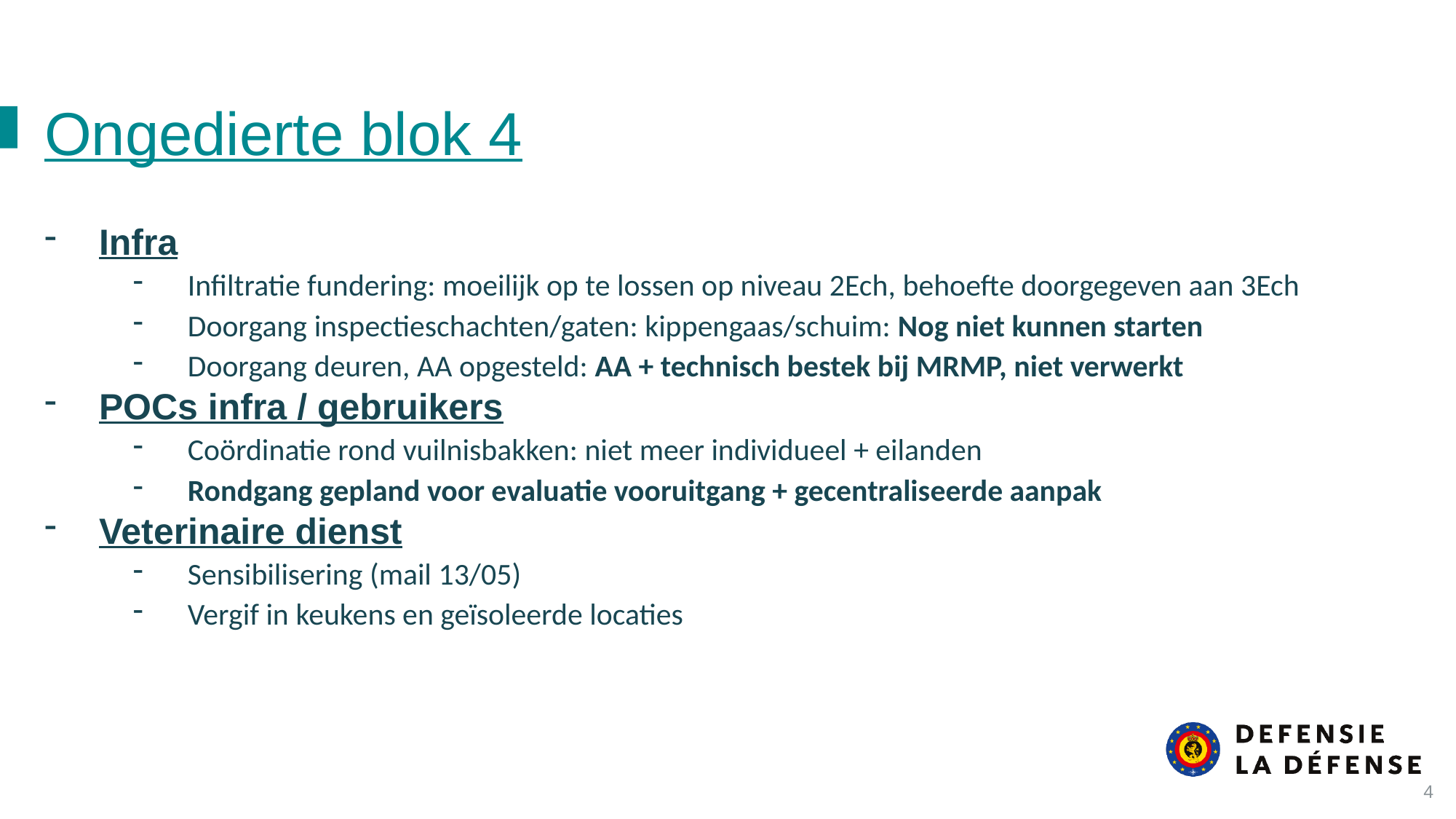

Ongedierte blok 4

Infra
Infiltratie fundering: moeilijk op te lossen op niveau 2Ech, behoefte doorgegeven aan 3Ech
Doorgang inspectieschachten/gaten: kippengaas/schuim: Nog niet kunnen starten
Doorgang deuren, AA opgesteld: AA + technisch bestek bij MRMP, niet verwerkt
POCs infra / gebruikers
Coördinatie rond vuilnisbakken: niet meer individueel + eilanden
Rondgang gepland voor evaluatie vooruitgang + gecentraliseerde aanpak
Veterinaire dienst
Sensibilisering (mail 13/05)
Vergif in keukens en geïsoleerde locaties